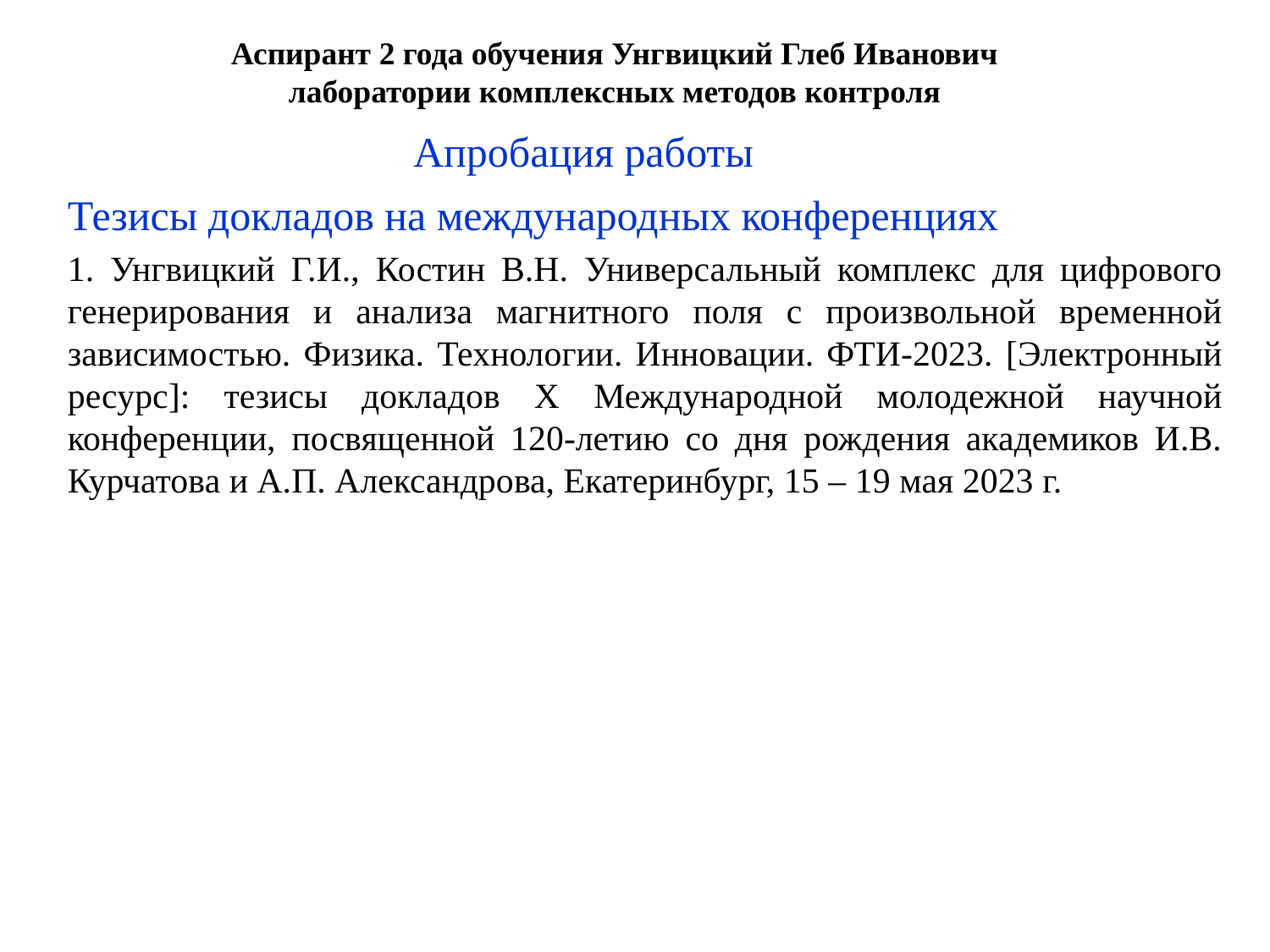

# Аспирант 2 года обучения Унгвицкий Глеб Иванович лаборатории комплексных методов контроля
Апробация работы
Тезисы докладов на международных конференциях
1. Унгвицкий Г.И., Костин В.Н. Универсальный комплекс для цифрового генерирования и анализа магнитного поля с произвольной временной зависимостью. Физика. Технологии. Инновации. ФТИ-2023. [Электронный ресурс]: тезисы докладов X Международной молодежной научной конференции, посвященной 120-летию со дня рождения академиков И.В. Курчатова и А.П. Александрова, Екатеринбург, 15 – 19 мая 2023 г.